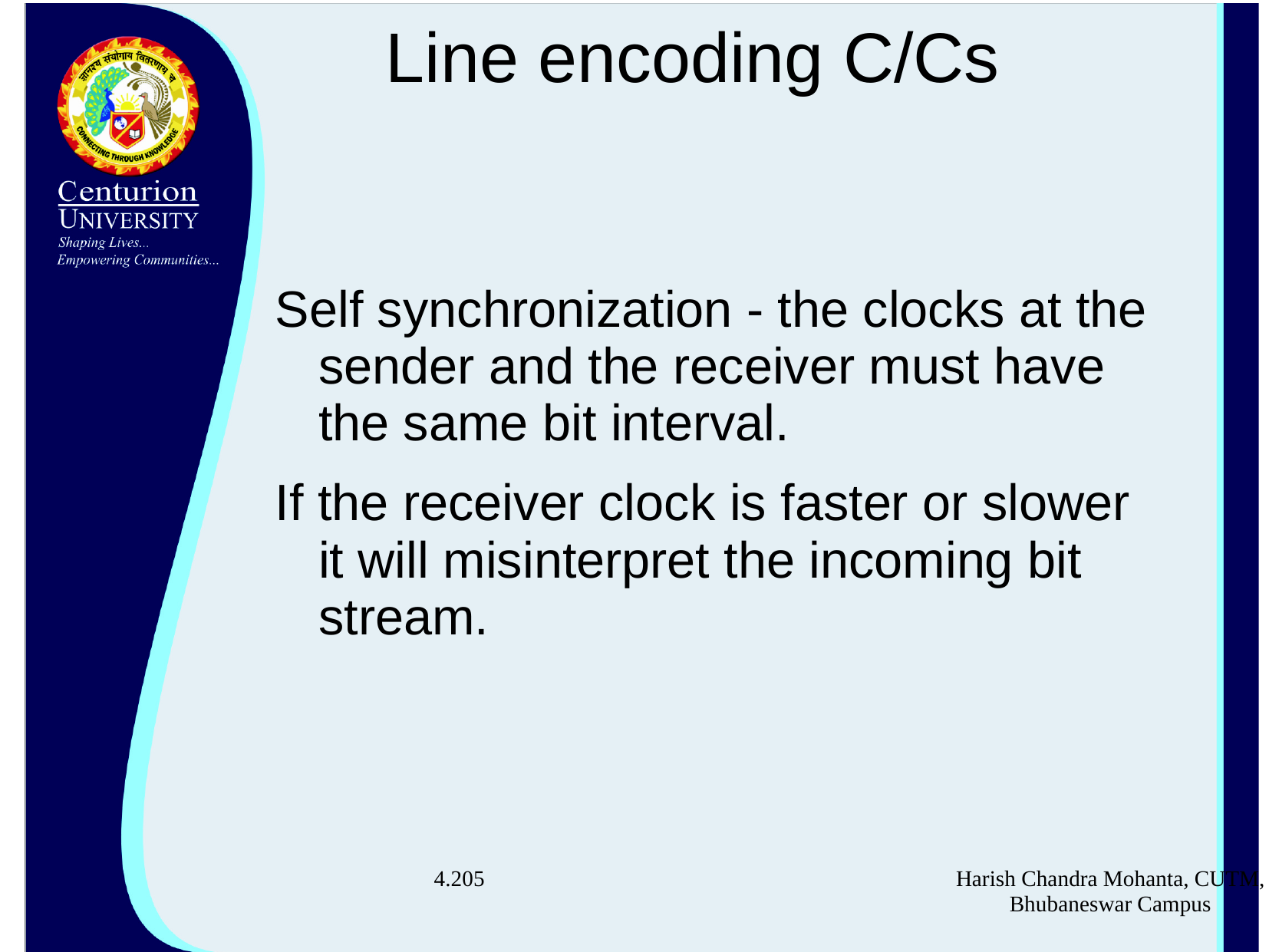

# Line encoding C/Cs
Self synchronization - the clocks at the sender and the receiver must have the same bit interval.
If the receiver clock is faster or slower it will misinterpret the incoming bit stream.
4.205
Harish Chandra Mohanta, CUTM, Bhubaneswar Campus